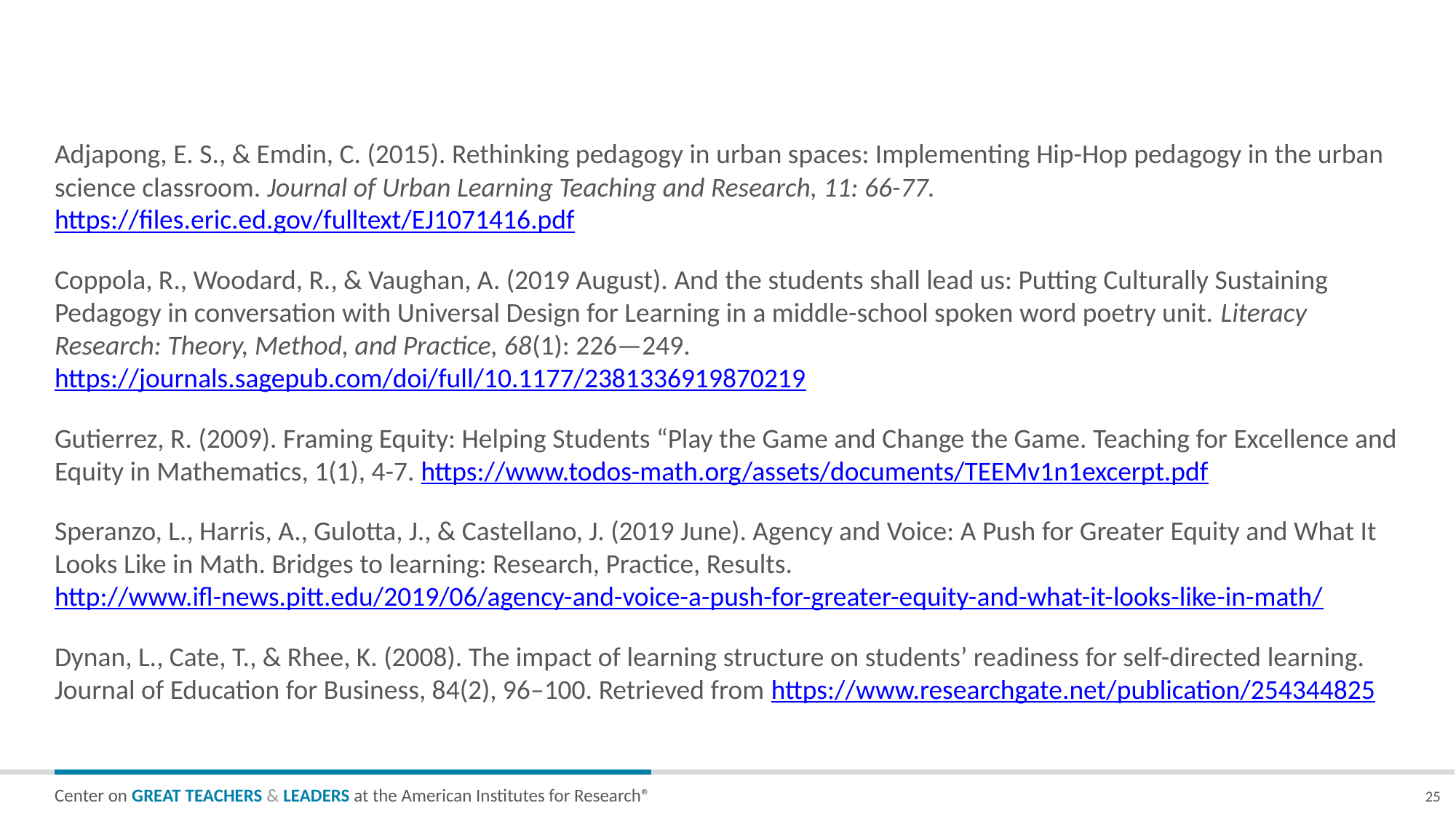

#
Adjapong, E. S., & Emdin, C. (2015). Rethinking pedagogy in urban spaces: Implementing Hip-Hop pedagogy in the urban science classroom. Journal of Urban Learning Teaching and Research, 11: 66-77. https://files.eric.ed.gov/fulltext/EJ1071416.pdf
Coppola, R., Woodard, R., & Vaughan, A. (2019 August). And the students shall lead us: Putting Culturally Sustaining Pedagogy in conversation with Universal Design for Learning in a middle-school spoken word poetry unit. Literacy Research: Theory, Method, and Practice, 68(1): 226—249. https://journals.sagepub.com/doi/full/10.1177/2381336919870219
Gutierrez, R. (2009). Framing Equity: Helping Students “Play the Game and Change the Game. Teaching for Excellence and Equity in Mathematics, 1(1), 4-7. https://www.todos-math.org/assets/documents/TEEMv1n1excerpt.pdf
Speranzo, L., Harris, A., Gulotta, J., & Castellano, J. (2019 June). Agency and Voice: A Push for Greater Equity and What It Looks Like in Math. Bridges to learning: Research, Practice, Results.  http://www.ifl-news.pitt.edu/2019/06/agency-and-voice-a-push-for-greater-equity-and-what-it-looks-like-in-math/
Dynan, L., Cate, T., & Rhee, K. (2008). The impact of learning structure on students’ readiness for self-directed learning. Journal of Education for Business, 84(2), 96–100. Retrieved from https://www.researchgate.net/publication/254344825

25